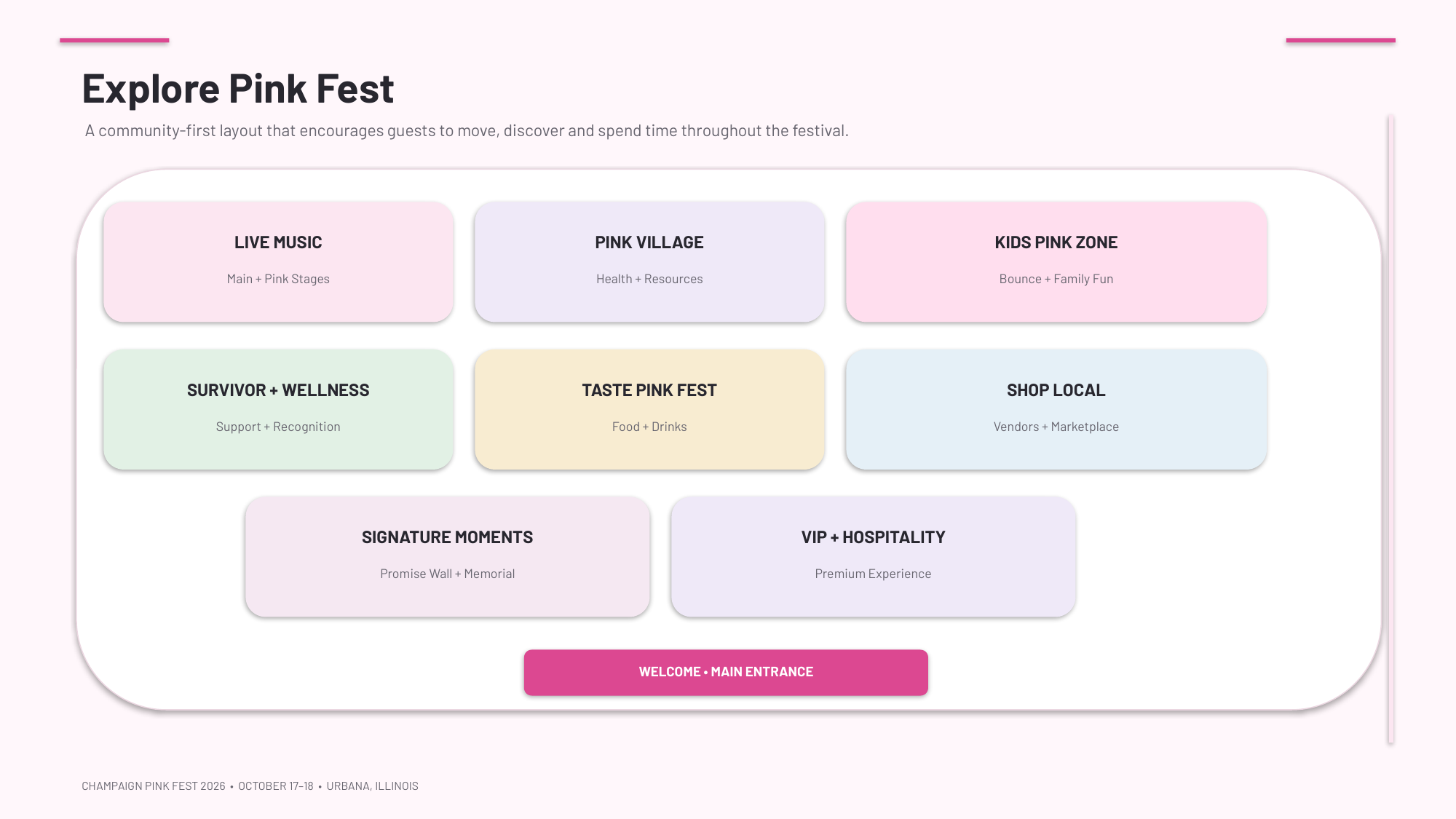

Explore Pink Fest
A community-first layout that encourages guests to move, discover and spend time throughout the festival.

LIVE MUSIC
PINK VILLAGE
KIDS PINK ZONE
Main + Pink Stages
Health + Resources
Bounce + Family Fun

SURVIVOR + WELLNESS
TASTE PINK FEST
SHOP LOCAL
Support + Recognition
Food + Drinks
Vendors + Marketplace

SIGNATURE MOMENTS
VIP + HOSPITALITY
Promise Wall + Memorial
Premium Experience

WELCOME • MAIN ENTRANCE
CHAMPAIGN PINK FEST 2026  •  OCTOBER 17–18  •  URBANA, ILLINOIS